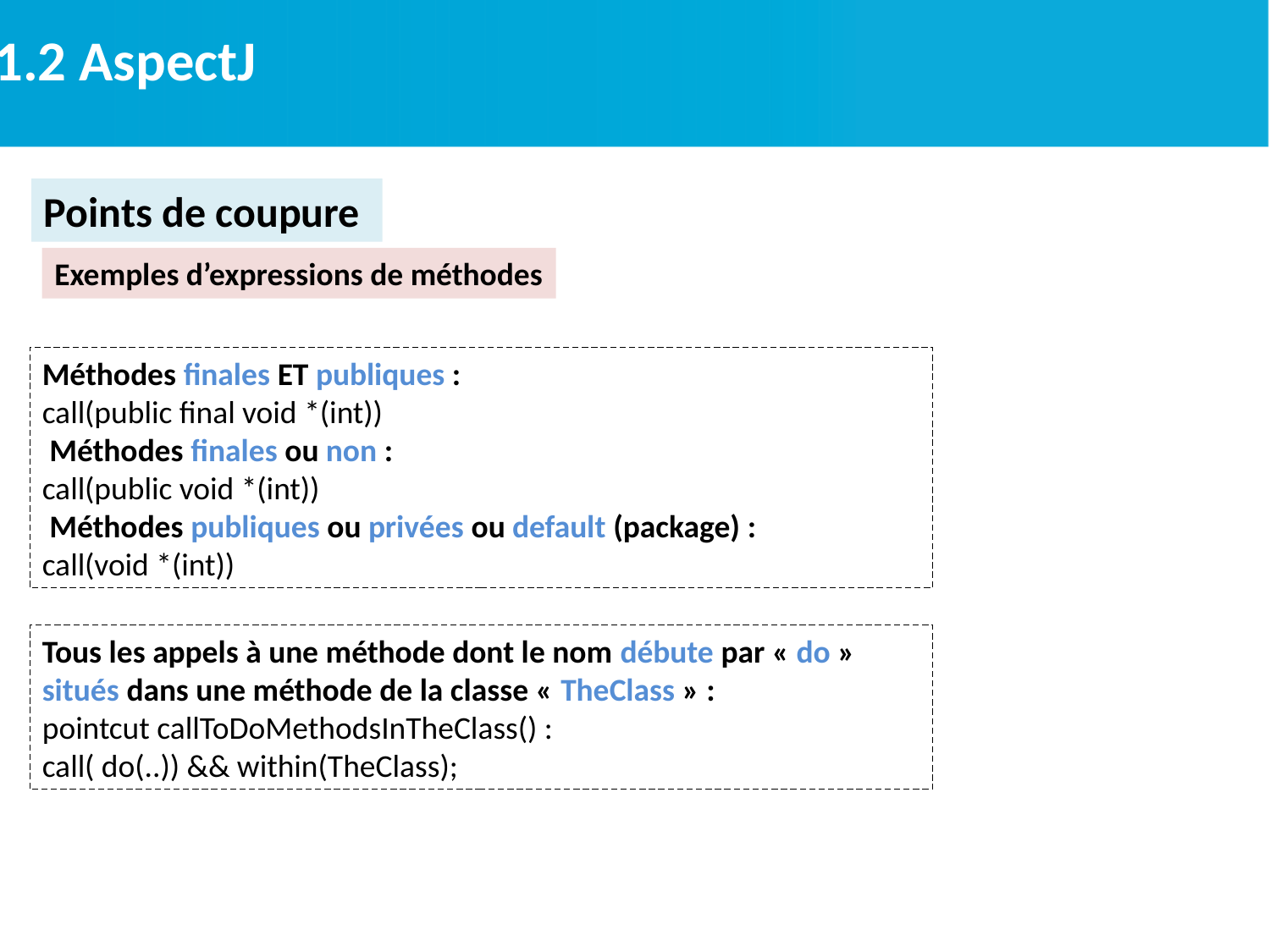

2.1.2 AspectJ
Points de coupure
Exemples d’expressions de méthodes
Méthodes finales ET publiques :
call(public final void *(int))
 Méthodes finales ou non :
call(public void *(int))
 Méthodes publiques ou privées ou default (package) :
call(void *(int))
Tous les appels à une méthode dont le nom débute par « do » situés dans une méthode de la classe « TheClass » :
pointcut callToDoMethodsInTheClass() :
call( do(..)) && within(TheClass);